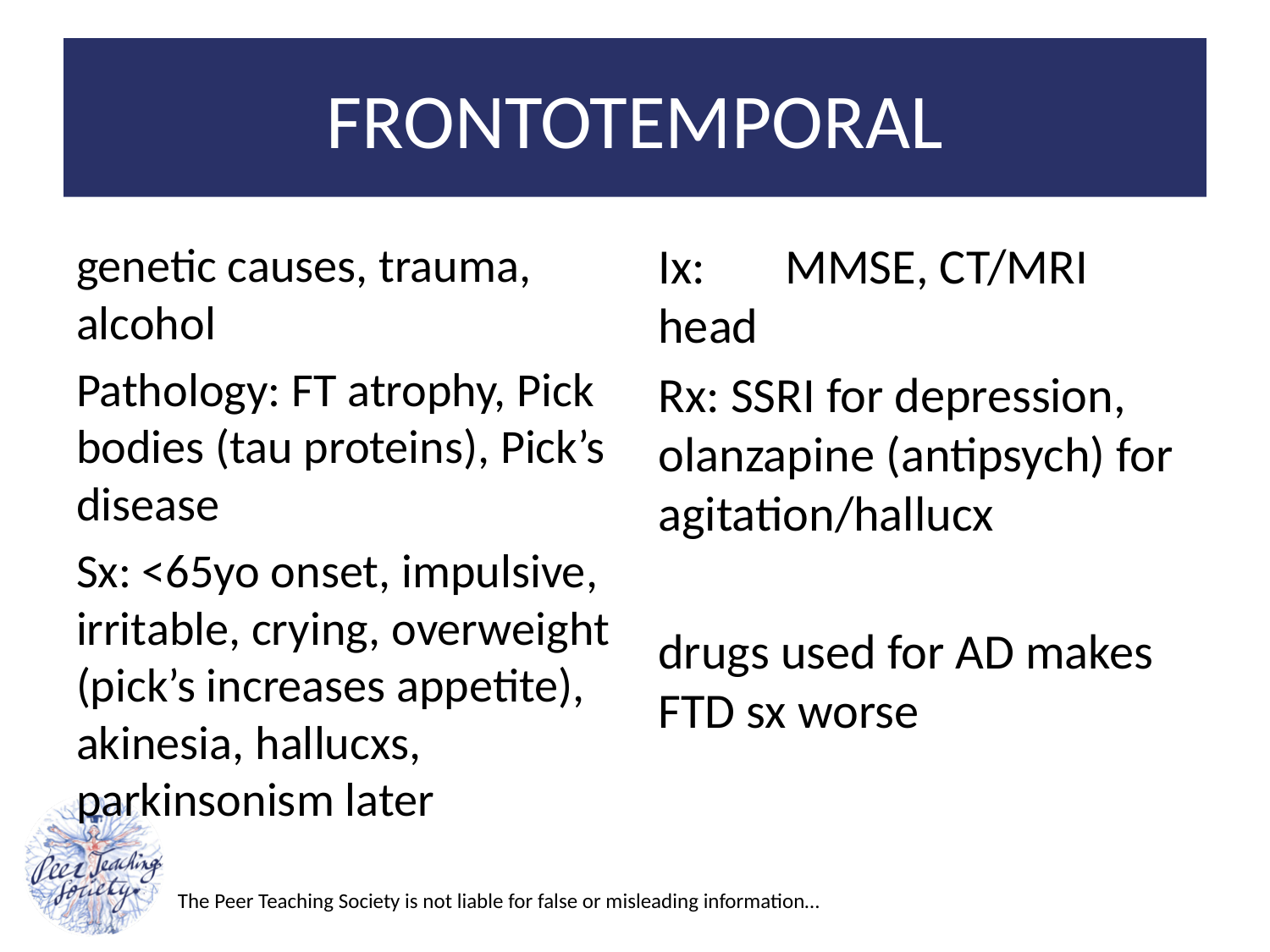

# FRONTOTEMPORAL
genetic causes, trauma, alcohol
Pathology: FT atrophy, Pick bodies (tau proteins), Pick’s disease
Sx: <65yo onset, impulsive, irritable, crying, overweight (pick’s increases appetite), akinesia, hallucxs, parkinsonism later
Ix: 	MMSE, CT/MRI head
Rx: SSRI for depression, olanzapine (antipsych) for agitation/hallucx

drugs used for AD makes FTD sx worse